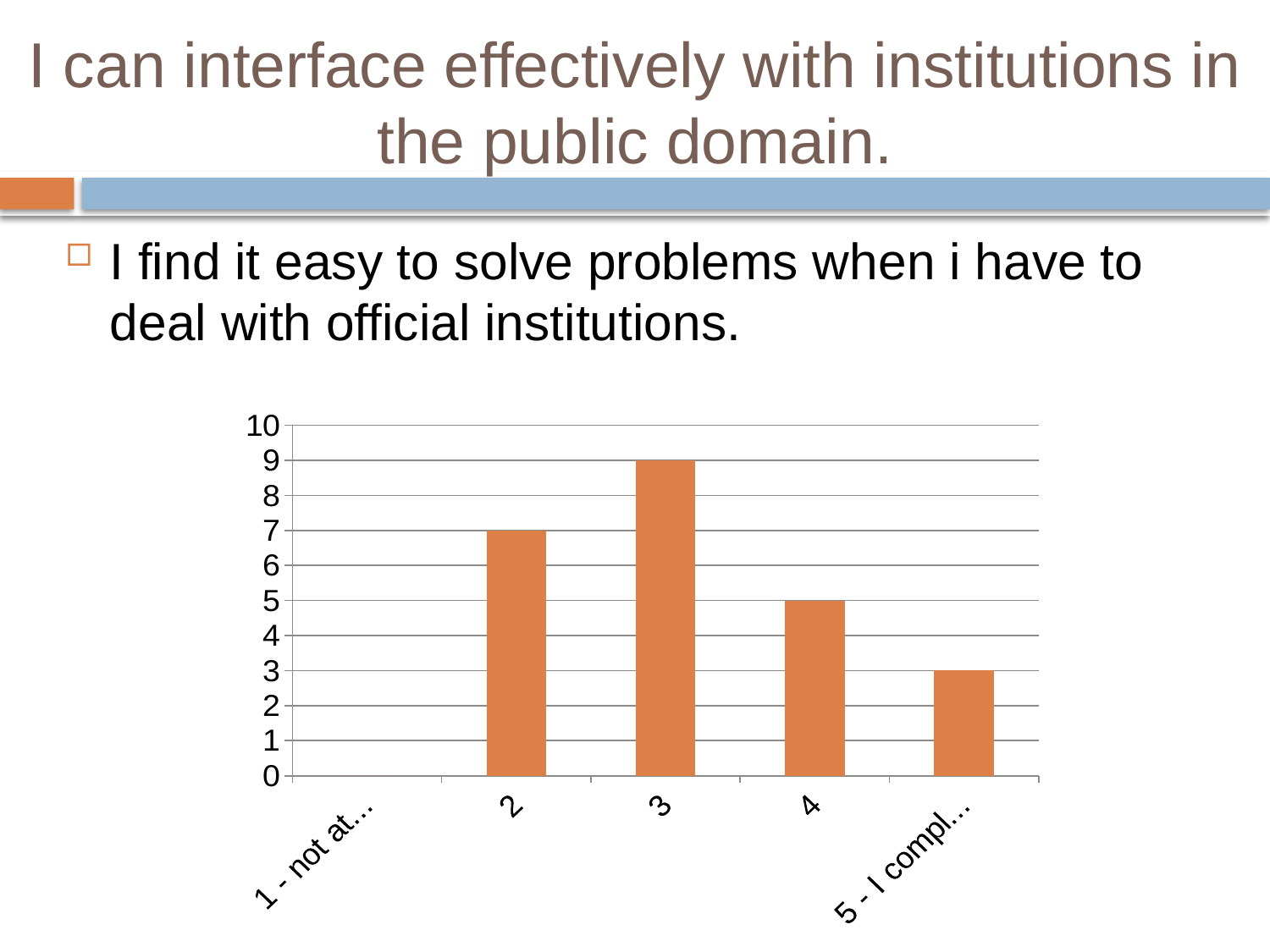

# I can interface effectively with institutions in the public domain.
I find it easy to solve problems when i have to deal with official institutions.

### Chart

| Category | Series 1 |
|---|---|
| 1 - not at all | 0.0 |
| 2 | 7.0 |
| 3 | 9.0 |
| 4 | 5.0 |
| 5 - I completely agree | 3.0 |